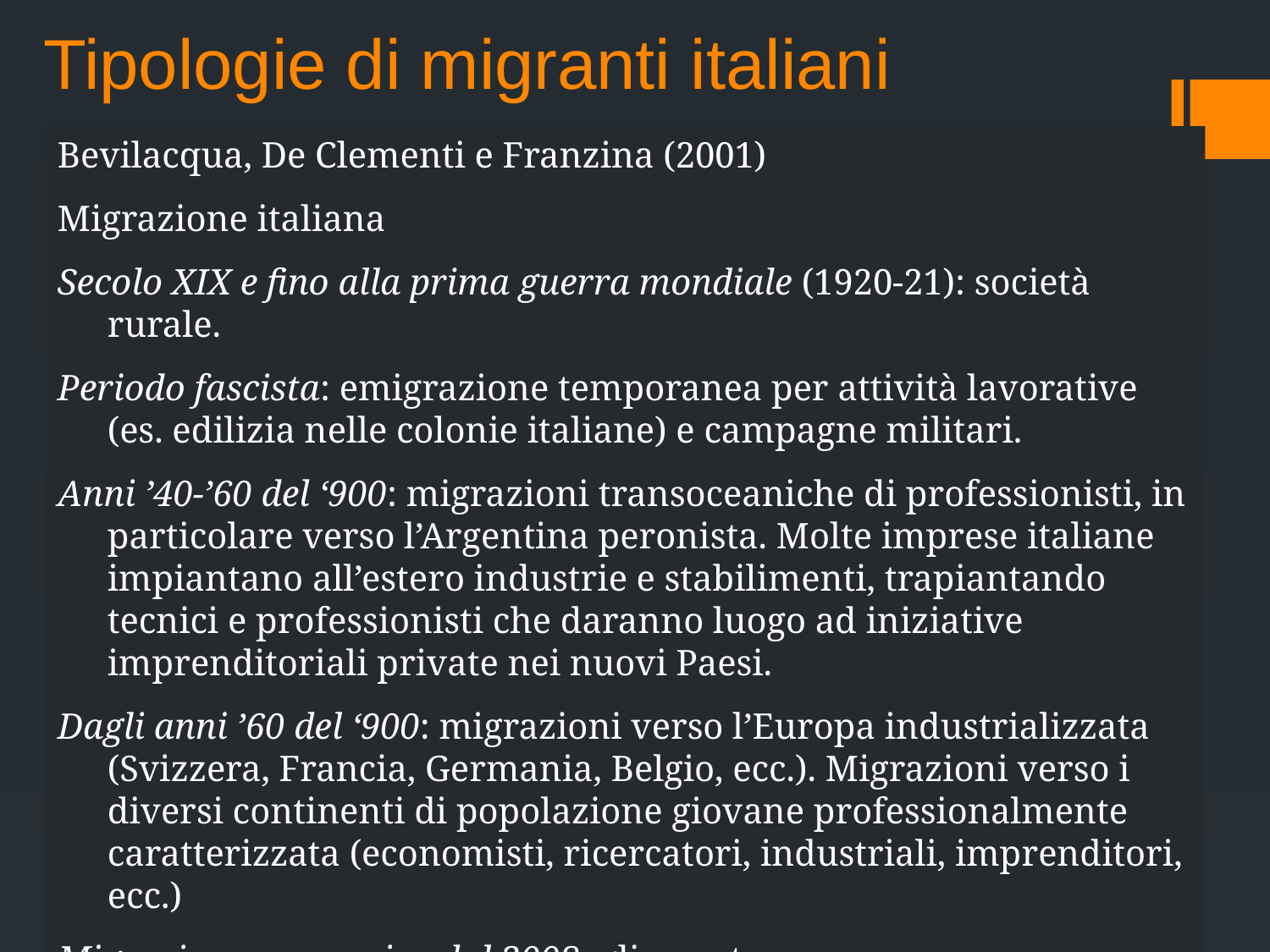

# Tipologie di migranti italiani
Bevilacqua, De Clementi e Franzina (2001)
Migrazione italiana
Secolo XIX e fino alla prima guerra mondiale (1920-21): società rurale.
Periodo fascista: emigrazione temporanea per attività lavorative (es. edilizia nelle colonie italiane) e campagne militari.
Anni ’40-’60 del ‘900: migrazioni transoceaniche di professionisti, in particolare verso l’Argentina peronista. Molte imprese italiane impiantano all’estero industrie e stabilimenti, trapiantando tecnici e professionisti che daranno luogo ad iniziative imprenditoriali private nei nuovi Paesi.
Dagli anni ’60 del ‘900: migrazioni verso l’Europa industrializzata (Svizzera, Francia, Germania, Belgio, ecc.). Migrazioni verso i diversi continenti di popolazione giovane professionalmente caratterizzata (economisti, ricercatori, industriali, imprenditori, ecc.)
Migrazione economica dal 2008: gli expat